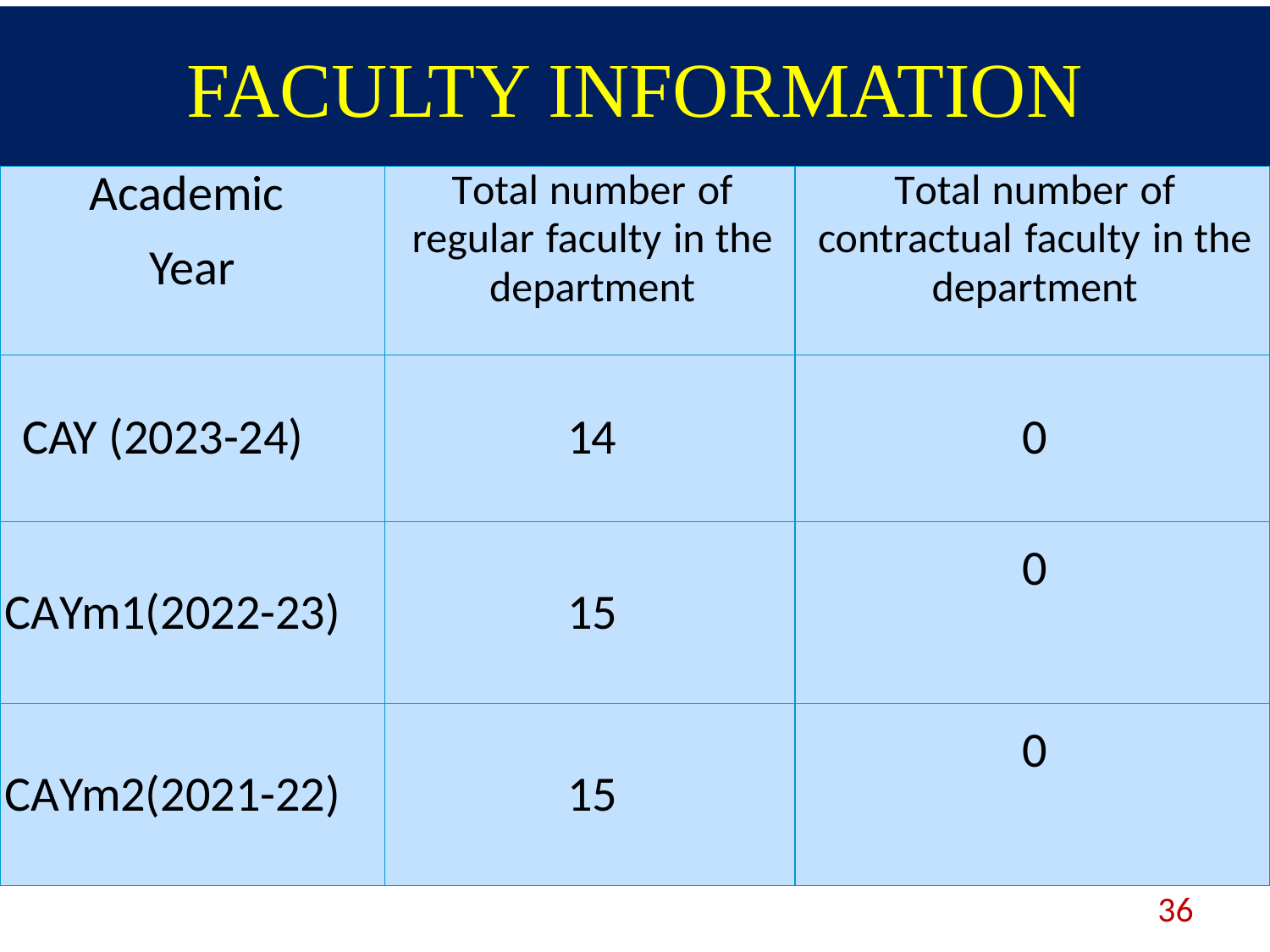

# FACULTY INFORMATION
| Academic Year | Total number of regular faculty in the department | Total number of contractual faculty in the department |
| --- | --- | --- |
| CAY (2023-24) | 14 | 0 |
| CAYm1(2022-23) | 15 | 0 |
| CAYm2(2021-22) | 15 | 0 |
36